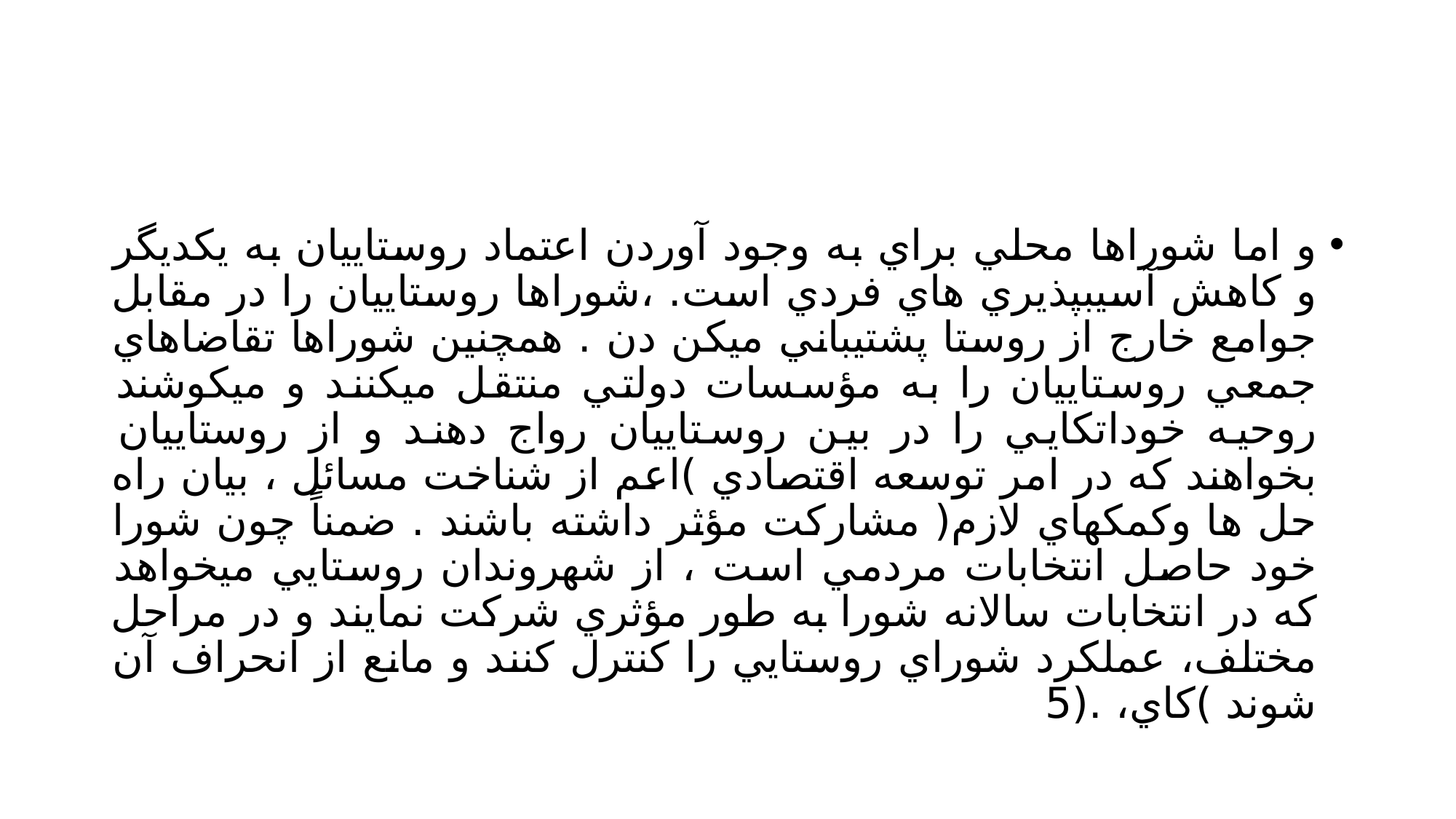

#
و اما شوراها محلي براي به وجود آوردن اعتماد روستاييان به يكديگر و كاهش آسيبپذيري هاي فردي است. ،شوراها روستاييان را در مقابل جوامع خارج از روستا پشتيباني ميكن دن . همچنين شوراها تقاضاهاي جمعي روستاييان را به مؤسسات دولتي منتقل ميكنند و ميكوشند روحيه خوداتكايي را در بين روستاييان رواج دهند و از روستاييان بخواهند كه در امر توسعه اقتصادي )اعم از شناخت مسائل ، بيان راه حل ها وكمكهاي لازم( مشاركت مؤثر داشته باشند . ضمناً چون شورا خود حاصل انتخابات مردمي است ، از شهروندان روستايي ميخواهد كه در انتخابات سالانه شورا به طور مؤثري شركت نمايند و در مراحل مختلف، عملكرد شوراي روستايي را كنترل كنند و مانع از انحراف آن شوند )كاي، .(5